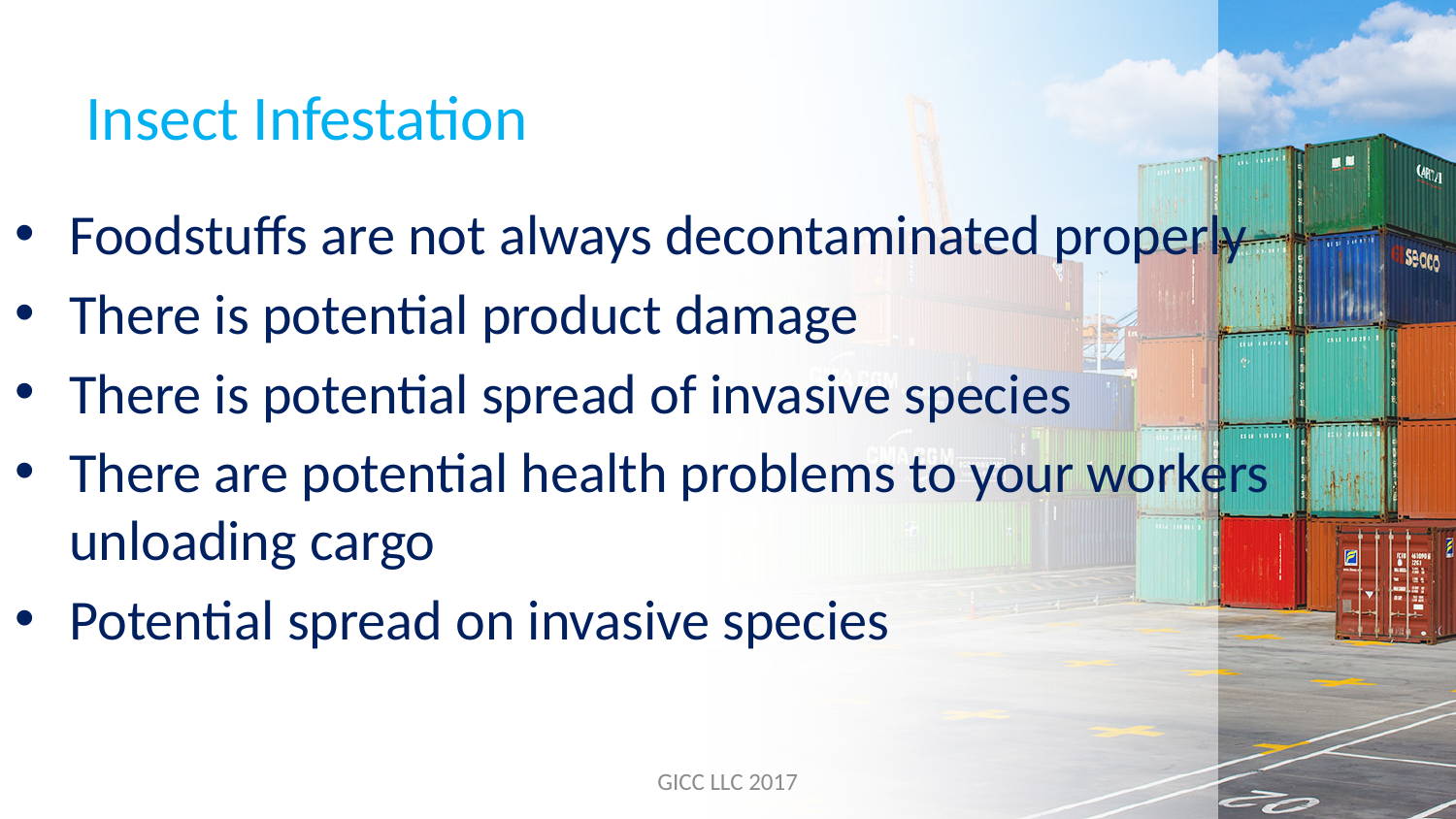

# Insect Infestation
Foodstuffs are not always decontaminated properly
There is potential product damage
There is potential spread of invasive species
There are potential health problems to your workers unloading cargo
Potential spread on invasive species
GICC LLC 2017